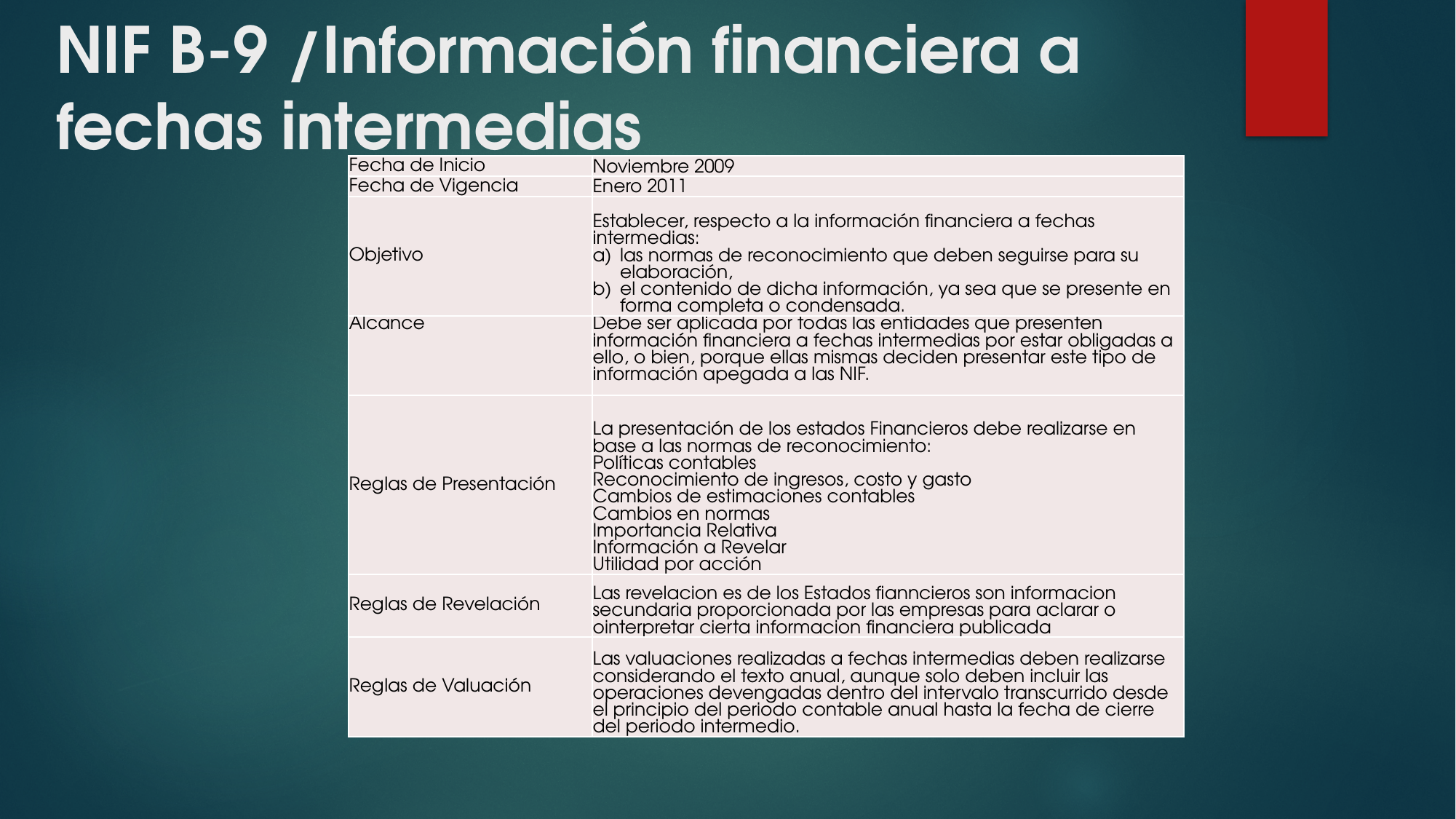

# NIF B-9 /Información financiera a fechas intermedias
| Fecha de Inicio | Noviembre 2009 |
| --- | --- |
| Fecha de Vigencia | Enero 2011 |
| Objetivo | Establecer, respecto a la información financiera a fechas intermedias: las normas de reconocimiento que deben seguirse para su elaboración, el contenido de dicha información, ya sea que se presente en forma completa o condensada. |
| Alcance | Debe ser aplicada por todas las entidades que presenten información financiera a fechas intermedias por estar obligadas a ello, o bien, porque ellas mismas deciden presentar este tipo de información apegada a las NIF. |
| Reglas de Presentación | La presentación de los estados Financieros debe realizarse en base a las normas de reconocimiento: Políticas contables Reconocimiento de ingresos, costo y gasto Cambios de estimaciones contables Cambios en normas Importancia Relativa Información a Revelar Utilidad por acción |
| Reglas de Revelación | Las revelacion es de los Estados fianncieros son informacion secundaria proporcionada por las empresas para aclarar o ointerpretar cierta informacion financiera publicada |
| Reglas de Valuación | Las valuaciones realizadas a fechas intermedias deben realizarse considerando el texto anual, aunque solo deben incluir las operaciones devengadas dentro del intervalo transcurrido desde el principio del periodo contable anual hasta la fecha de cierre del periodo intermedio. |